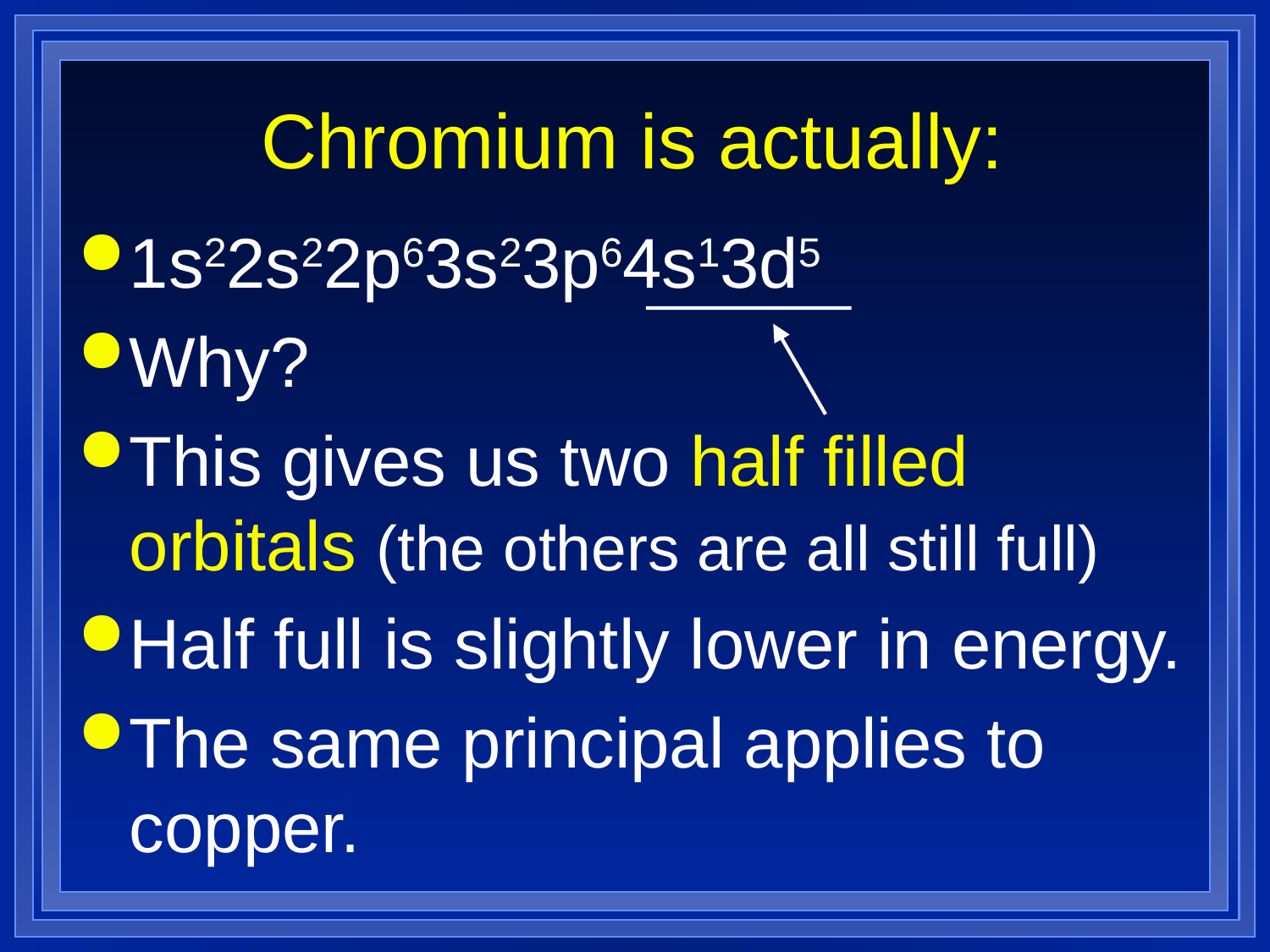

# Chromium is actually:
1s22s22p63s23p64s13d5
Why?
This gives us two half filled orbitals (the others are all still full)
Half full is slightly lower in energy.
The same principal applies to copper.